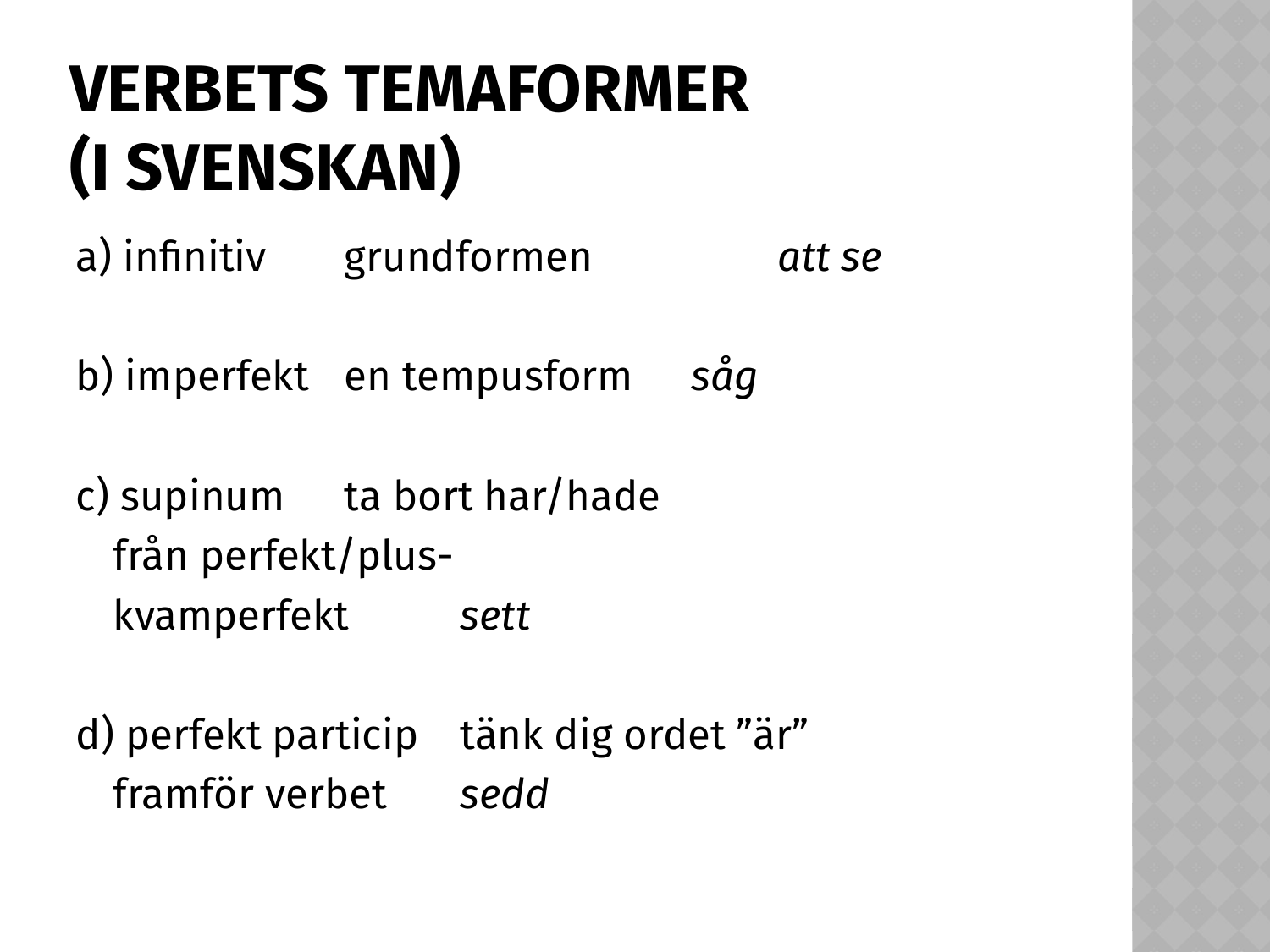

# VERBETS TEMAFORMER (i svenskan)
a) infinitiv		grundformen		        att se

b) imperfekt		en tempusform		såg

c) supinum		ta bort har/hade
				från perfekt/plus-
				kvamperfekt			sett

d) perfekt particip	tänk dig ordet ”är”
				framför verbet		sedd